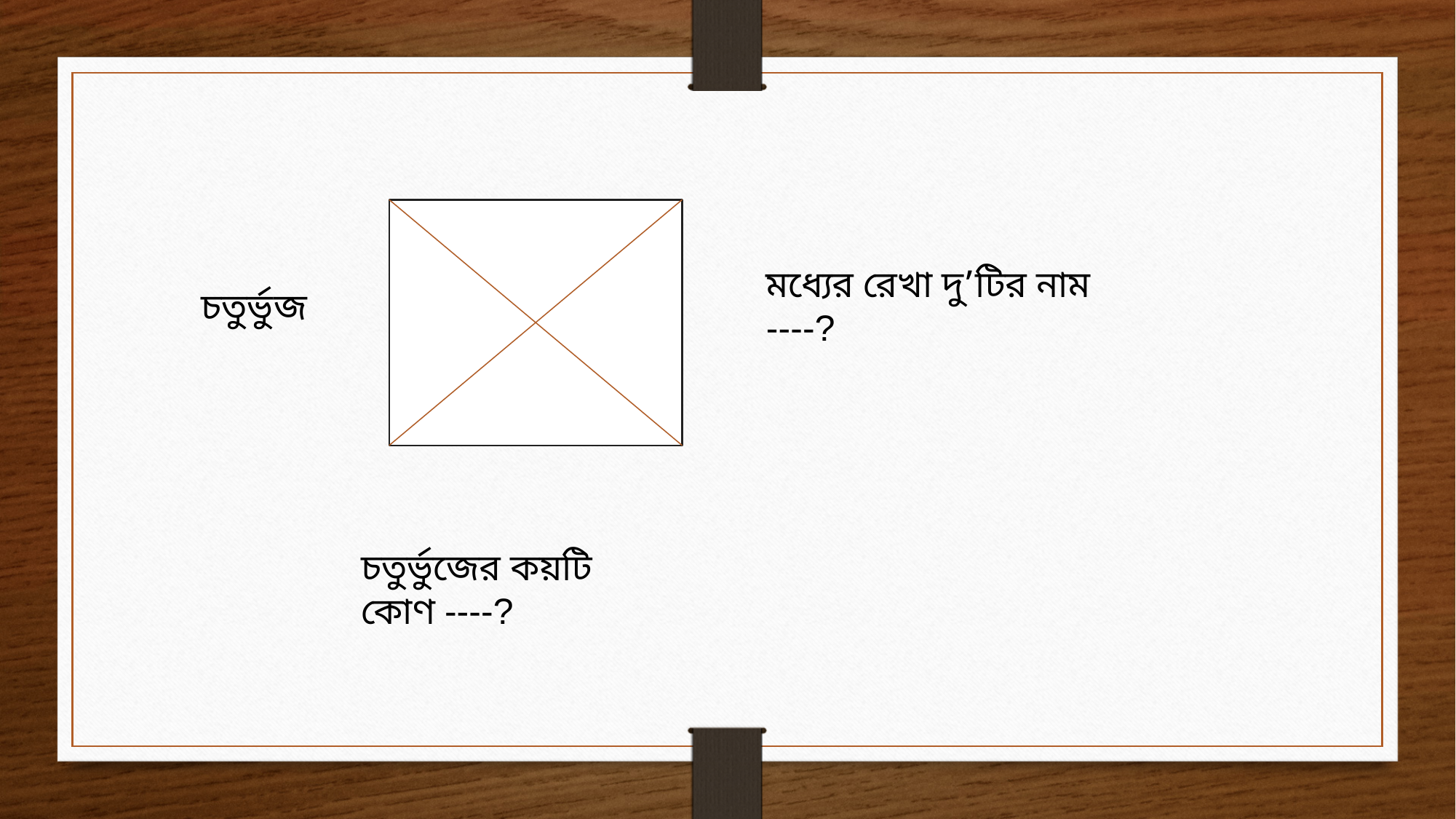

মধ্যের রেখা দু’টির নাম ----?
 চতুর্ভুজ
চতুর্ভুজের কয়টি কোণ ----?